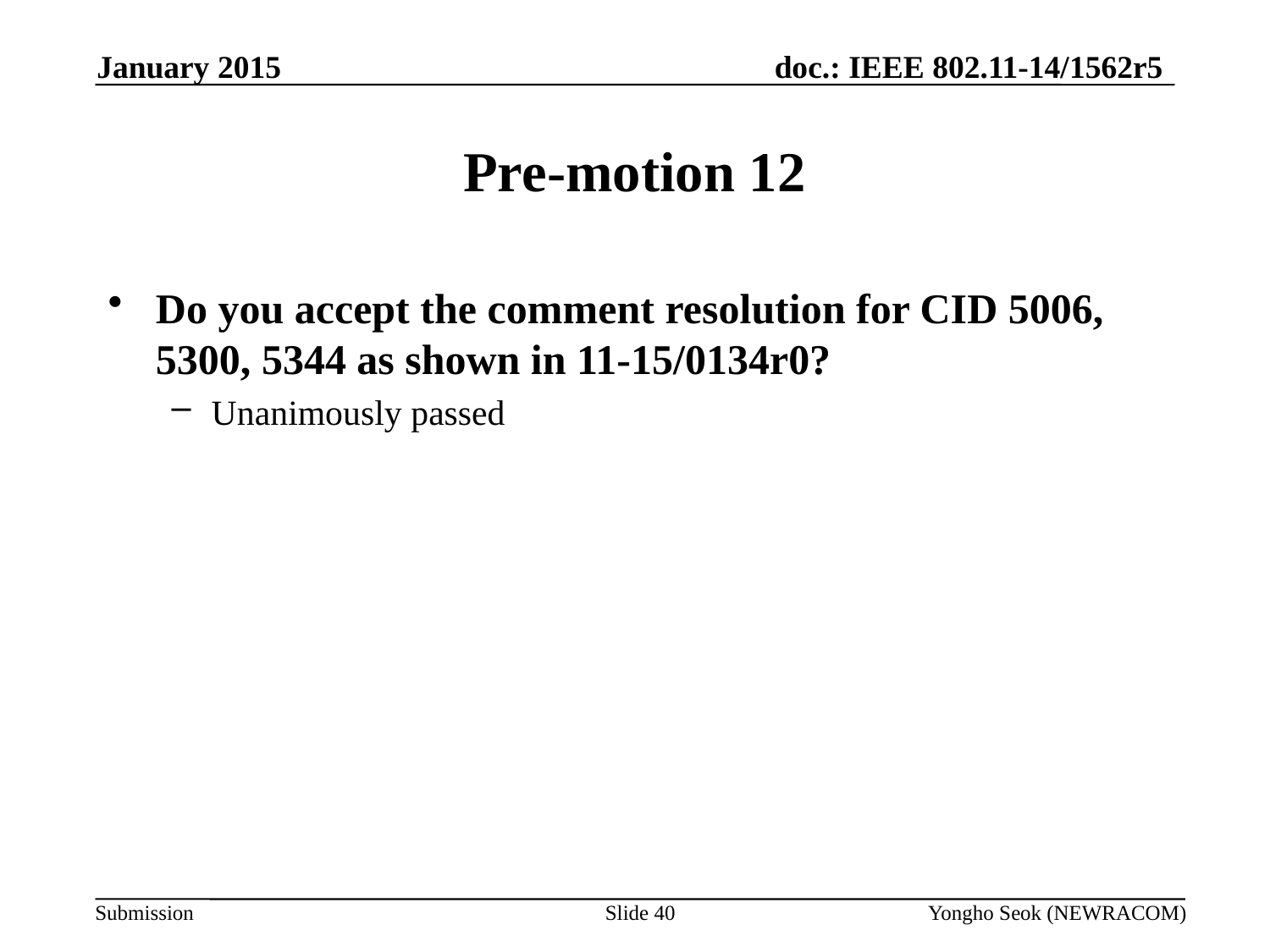

January 2015
# Pre-motion 12
Do you accept the comment resolution for CID 5006, 5300, 5344 as shown in 11-15/0134r0?
Unanimously passed

Slide 40
Yongho Seok (NEWRACOM)